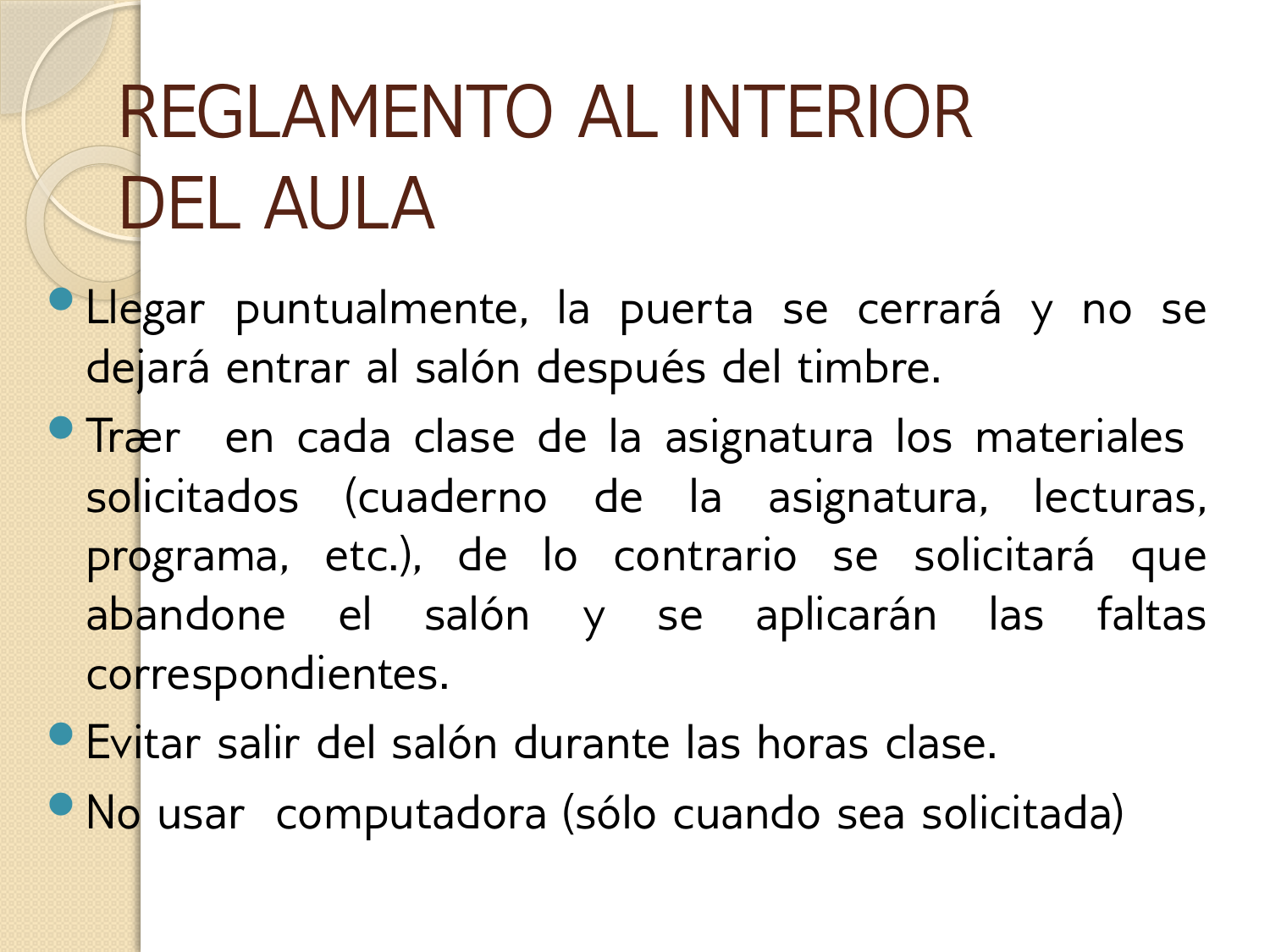

# REGLAMENTO AL INTERIOR DEL AULA
Llegar puntualmente, la puerta se cerrará y no se dejará entrar al salón después del timbre.
Traer  en cada clase de la asignatura los materiales  solicitados (cuaderno de la asignatura, lecturas, programa, etc.), de lo contrario se solicitará que abandone el salón y se aplicarán las faltas correspondientes.
Evitar salir del salón durante las horas clase.
No usar  computadora (sólo cuando sea solicitada)